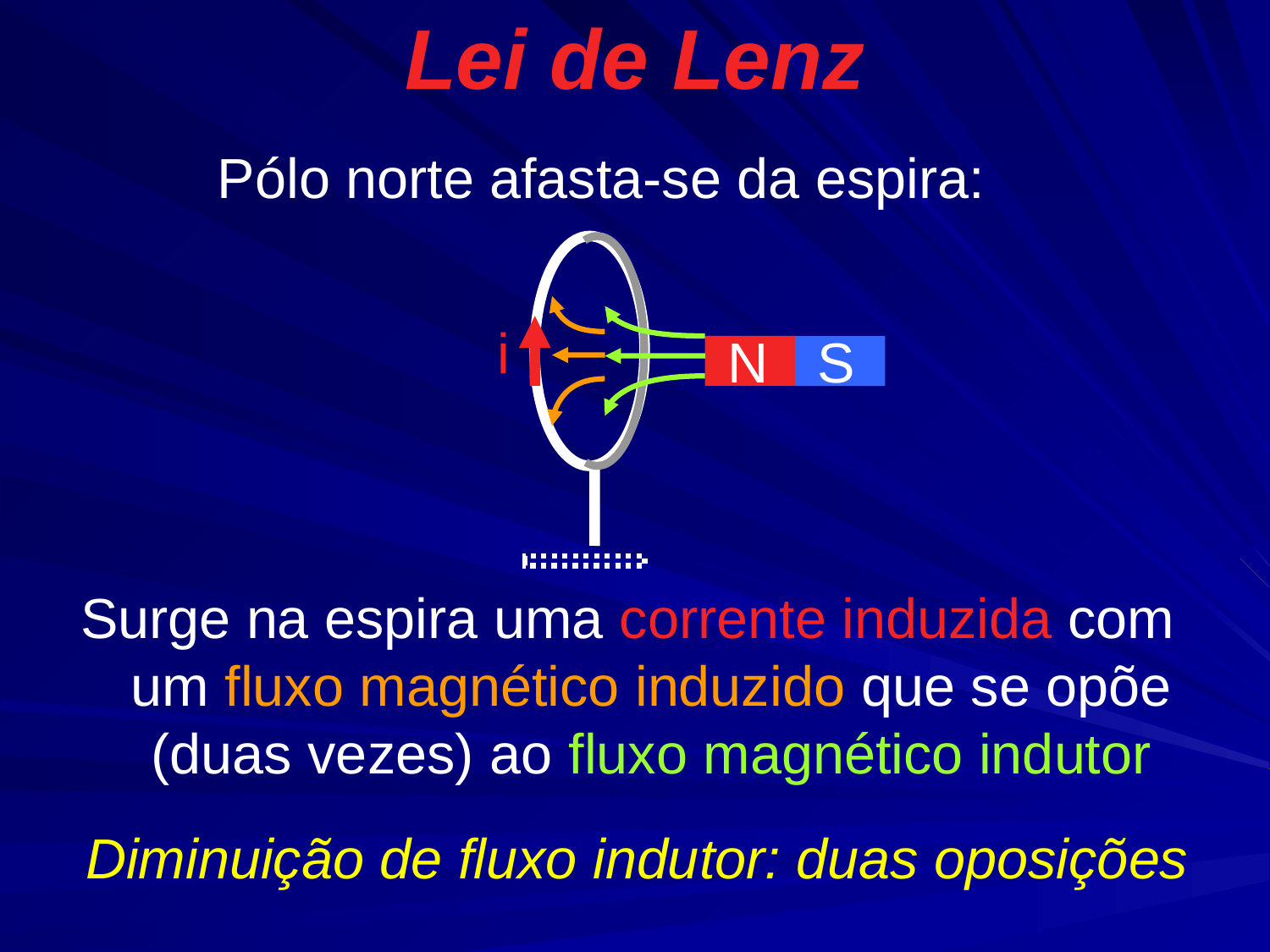

# Lei de Lenz
Pólo norte afasta-se da espira:

N
S

i

Surge na espira uma corrente induzida com um fluxo magnético induzido que se opõe (duas vezes) ao fluxo magnético indutor
Diminuição de fluxo indutor: duas oposições